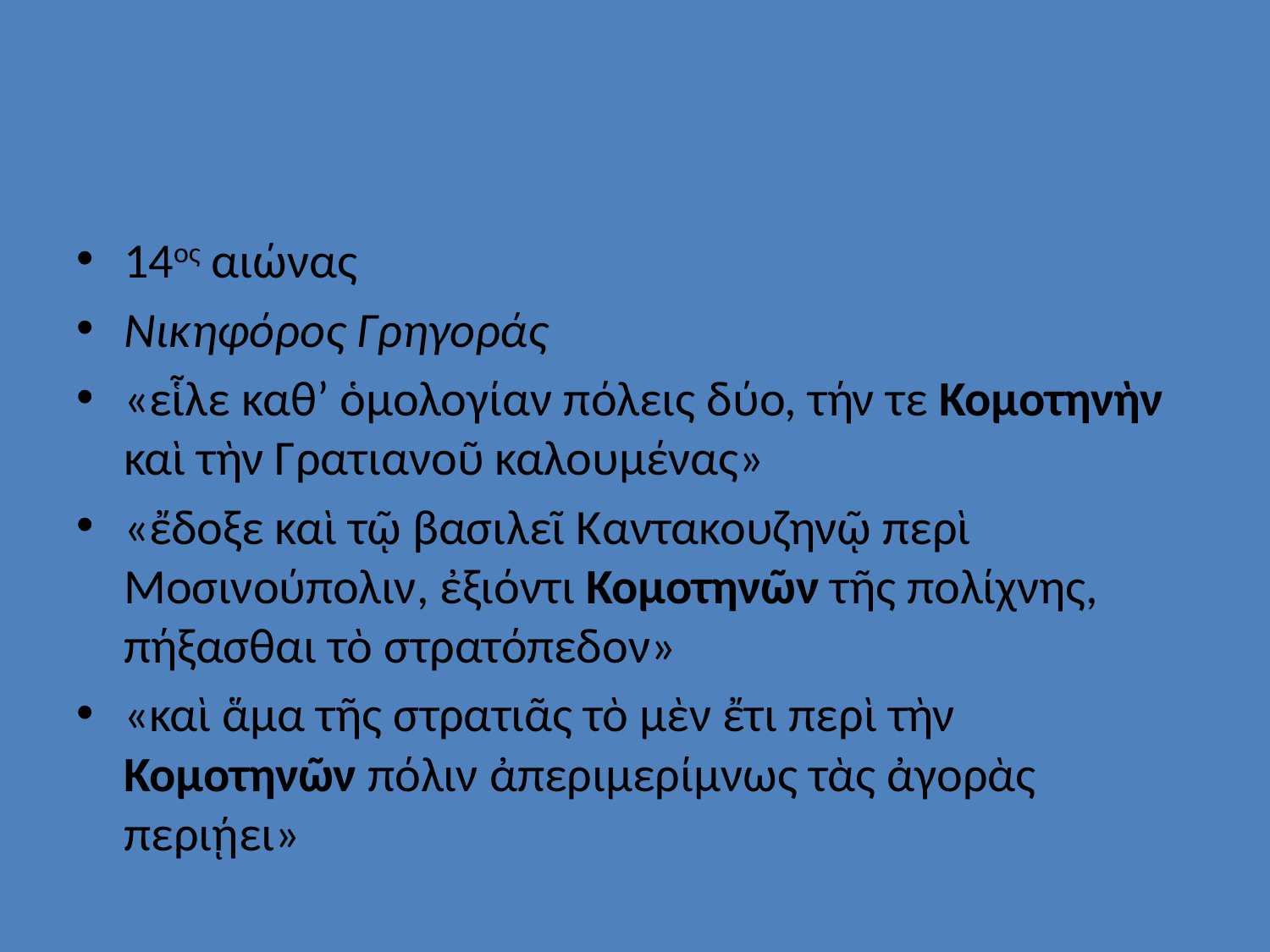

#
14ος αιώνας
Νικηφόρος Γρηγοράς
«εἷλε καθ’ ὁμολογίαν πόλεις δύο, τήν τε Κομοτηνὴν καὶ τὴν Γρατιανοῦ καλουμένας»
«ἔδοξε καὶ τῷ βασιλεῖ Καντακουζηνῷ περὶ Μοσινούπολιν, ἐξιόντι Κομοτηνῶν τῆς πολίχνης, πήξασθαι τὸ στρατόπεδον»
«καὶ ἅμα τῆς στρατιᾶς τὸ μὲν ἔτι περὶ τὴν Κομοτηνῶν πόλιν ἀπεριμερίμνως τὰς ἀγορὰς περιῄει»